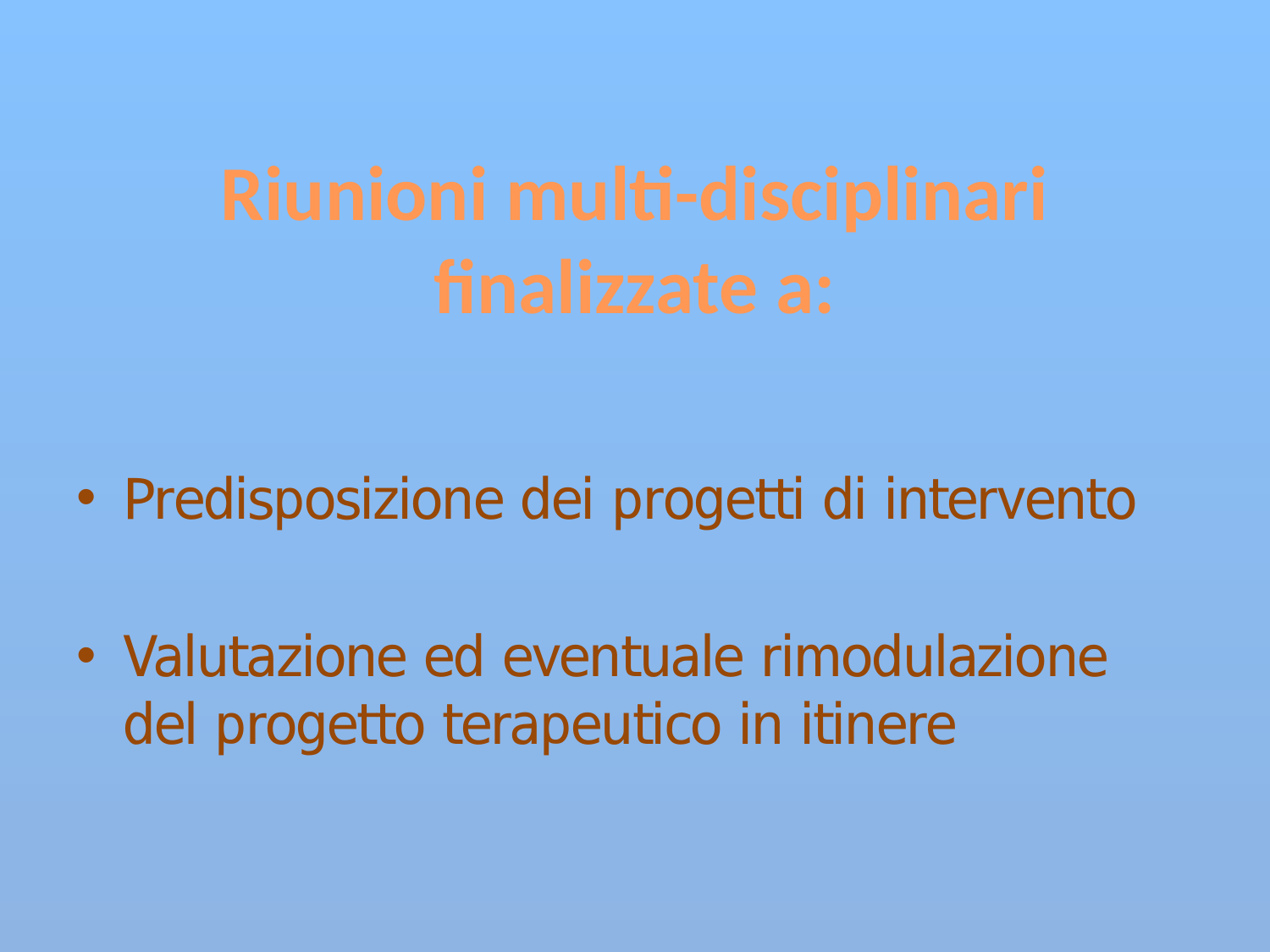

# Riunioni multi-disciplinari finalizzate a:
Predisposizione dei progetti di intervento

Valutazione ed eventuale rimodulazione del progetto terapeutico in itinere